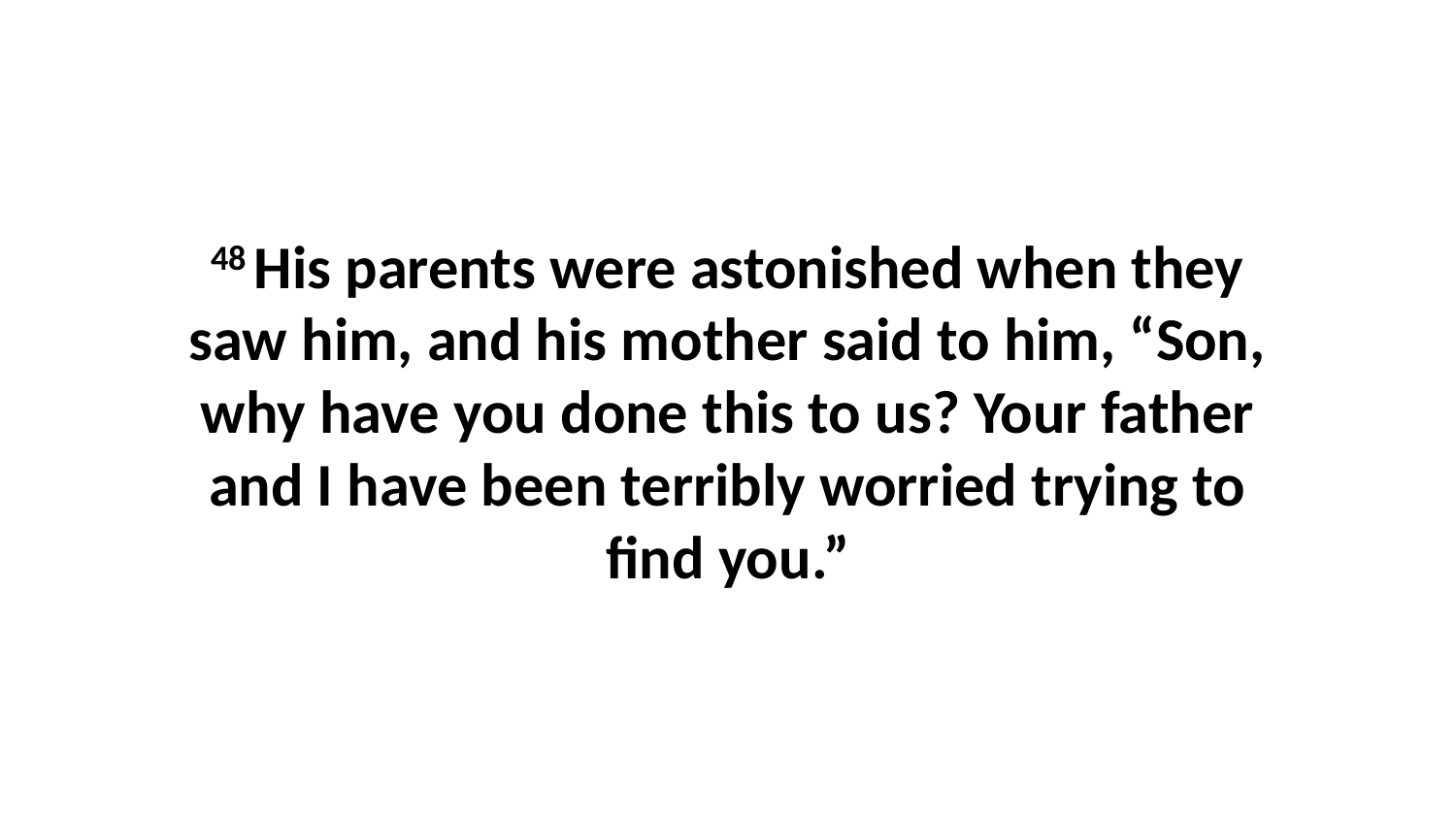

48 His parents were astonished when they saw him, and his mother said to him, “Son, why have you done this to us? Your father and I have been terribly worried trying to find you.”